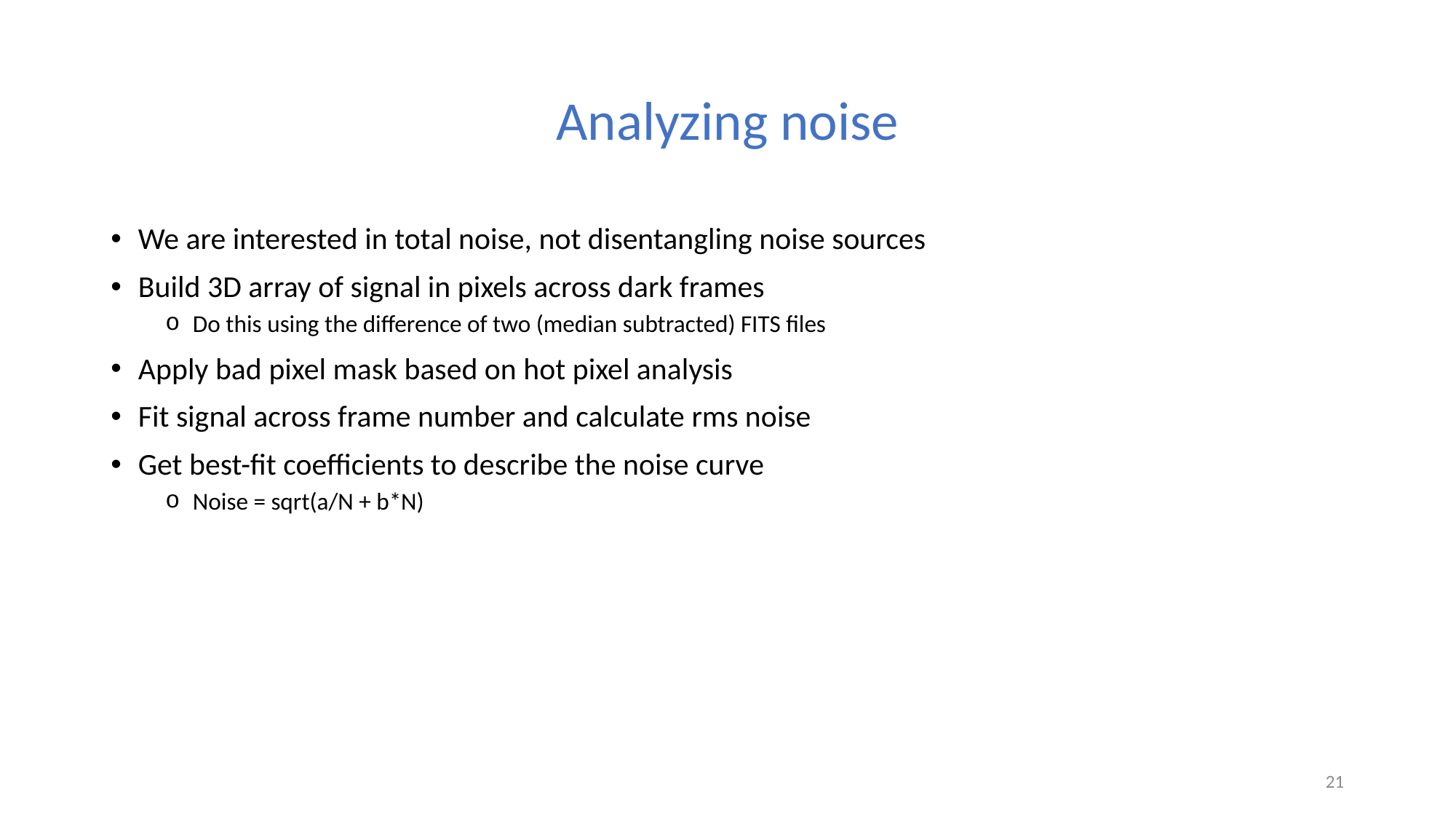

# Analyzing noise
We are interested in total noise, not disentangling noise sources
Build 3D array of signal in pixels across dark frames
Do this using the difference of two (median subtracted) FITS files
Apply bad pixel mask based on hot pixel analysis
Fit signal across frame number and calculate rms noise
Get best-fit coefficients to describe the noise curve
Noise = sqrt(a/N + b*N)
21